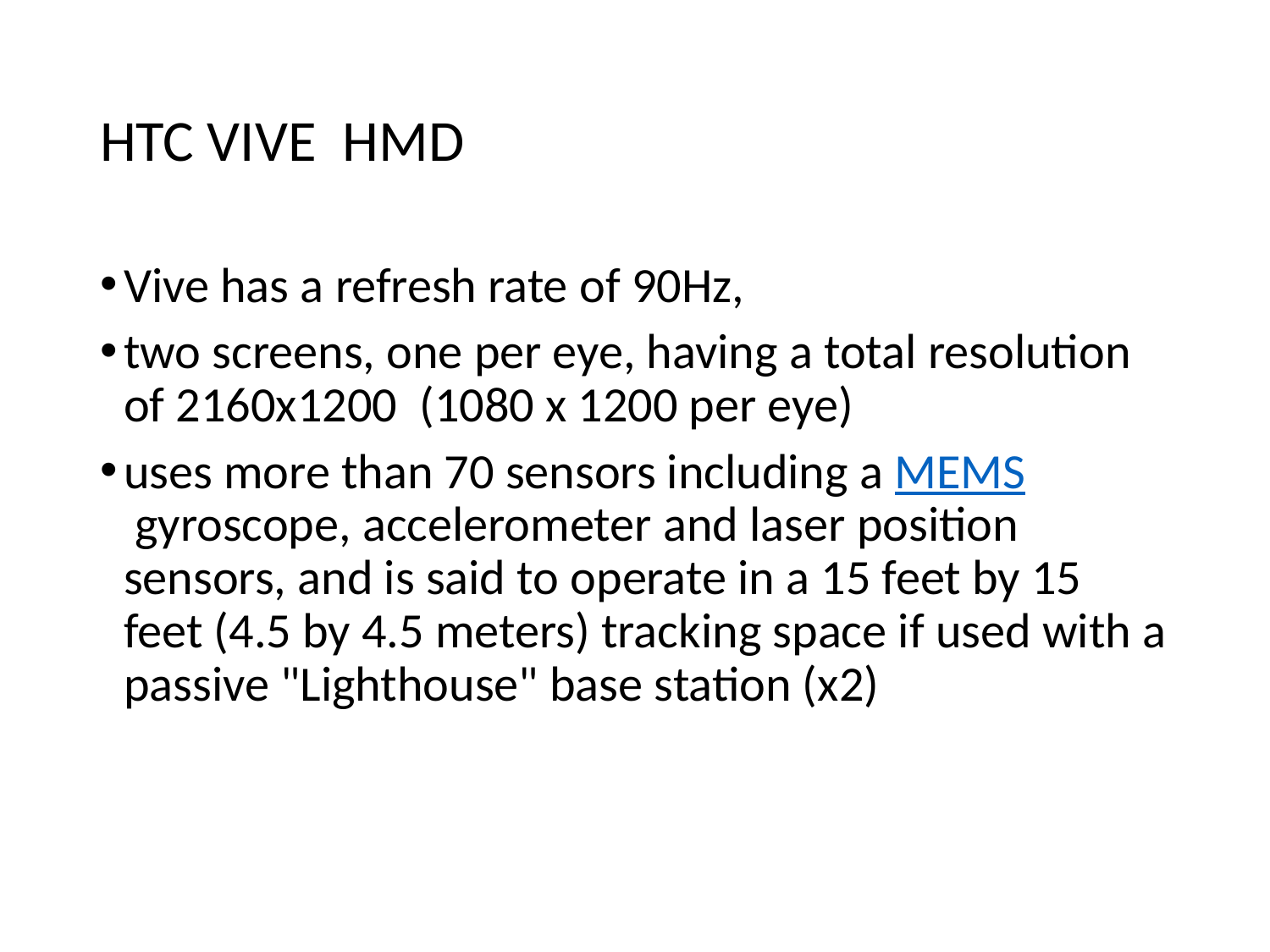

# HTC VIVE  HMD
Vive has a refresh rate of 90Hz,
two screens, one per eye, having a total resolution of 2160x1200  (1080 x 1200 per eye)
uses more than 70 sensors including a MEMS gyroscope, accelerometer and laser position sensors, and is said to operate in a 15 feet by 15 feet (4.5 by 4.5 meters) tracking space if used with a passive "Lighthouse" base station (x2)